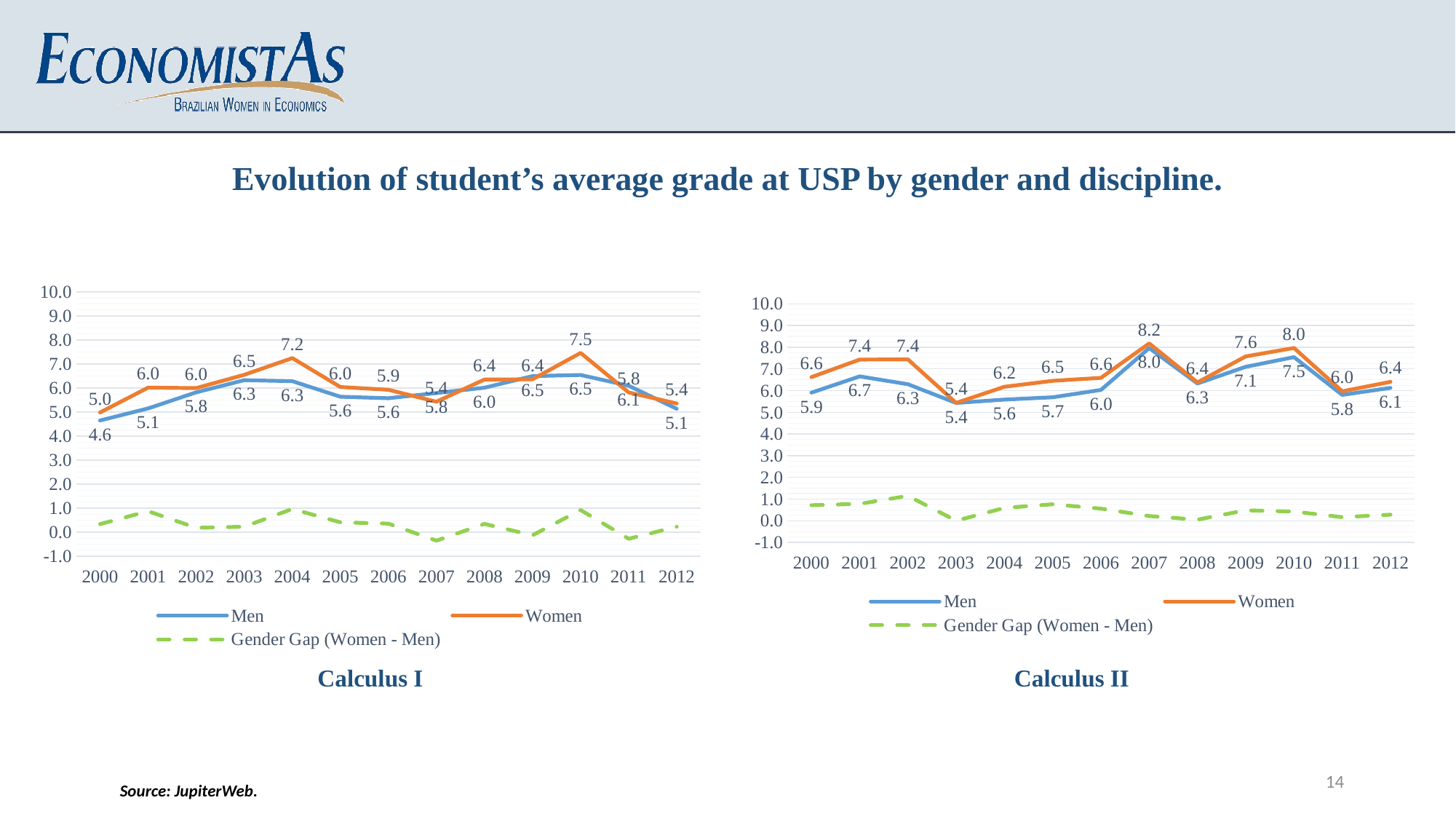

Evolution of student’s average grade at USP by gender and discipline.

### Chart

| Category | Men | Women | Gender Gap (Women - Men) |
|---|---|---|---|
| 2000 | 4.6469945 | 4.9790698 | 0.3320753000000005 |
| 2001 | 5.1469136 | 6.0139535 | 0.8670399 |
| 2002 | 5.8167832 | 5.9934783 | 0.17669509999999988 |
| 2003 | 6.3238806 | 6.5463415 | 0.22246089999999974 |
| 2004 | 6.2829787 | 7.2432432 | 0.9602645000000001 |
| 2005 | 5.6343066 | 6.0392157 | 0.40490909999999936 |
| 2006 | 5.5735484 | 5.925 | 0.35145159999999986 |
| 2007 | 5.786014 | 5.4267857 | -0.35922829999999983 |
| 2008 | 6.0098592 | 6.35 | 0.34014079999999947 |
| 2009 | 6.493985 | 6.3618182 | -0.13216680000000025 |
| 2010 | 6.5402778 | 7.4575 | 0.9172221999999994 |
| 2011 | 6.0925373 | 5.8130435 | -0.2794938 |
| 2012 | 5.1333333 | 5.3542857 | 0.22095239999999983 |

### Chart

| Category | Men | Women | Gender Gap (Women - Men) |
|---|---|---|---|
| 2000 | 5.9045802 | 6.6193548 | 0.7147746000000001 |
| 2001 | 6.6532258 | 7.4289474 | 0.7757215999999998 |
| 2002 | 6.2926471 | 7.4372093 | 1.1445622000000002 |
| 2003 | 5.4294521 | 5.4306122 | 0.0011600999999998862 |
| 2004 | 5.5860927 | 6.1756098 | 0.5895171000000001 |
| 2005 | 5.6911765 | 6.45 | 0.7588235000000001 |
| 2006 | 6.0302817 | 6.5875 | 0.5572183000000006 |
| 2007 | 7.9590551 | 8.1744186 | 0.2153634999999996 |
| 2008 | 6.3274809 | 6.3767442 | 0.04926329999999979 |
| 2009 | 7.096875 | 7.5755102 | 0.47863520000000026 |
| 2010 | 7.5410448 | 7.9631579 | 0.4221130999999998 |
| 2011 | 5.8014925 | 5.9659091 | 0.16441660000000002 |
| 2012 | 6.1239583 | 6.4033333 | 0.27937499999999993 |
Calculus I
Calculus II
14
Source: JupiterWeb.